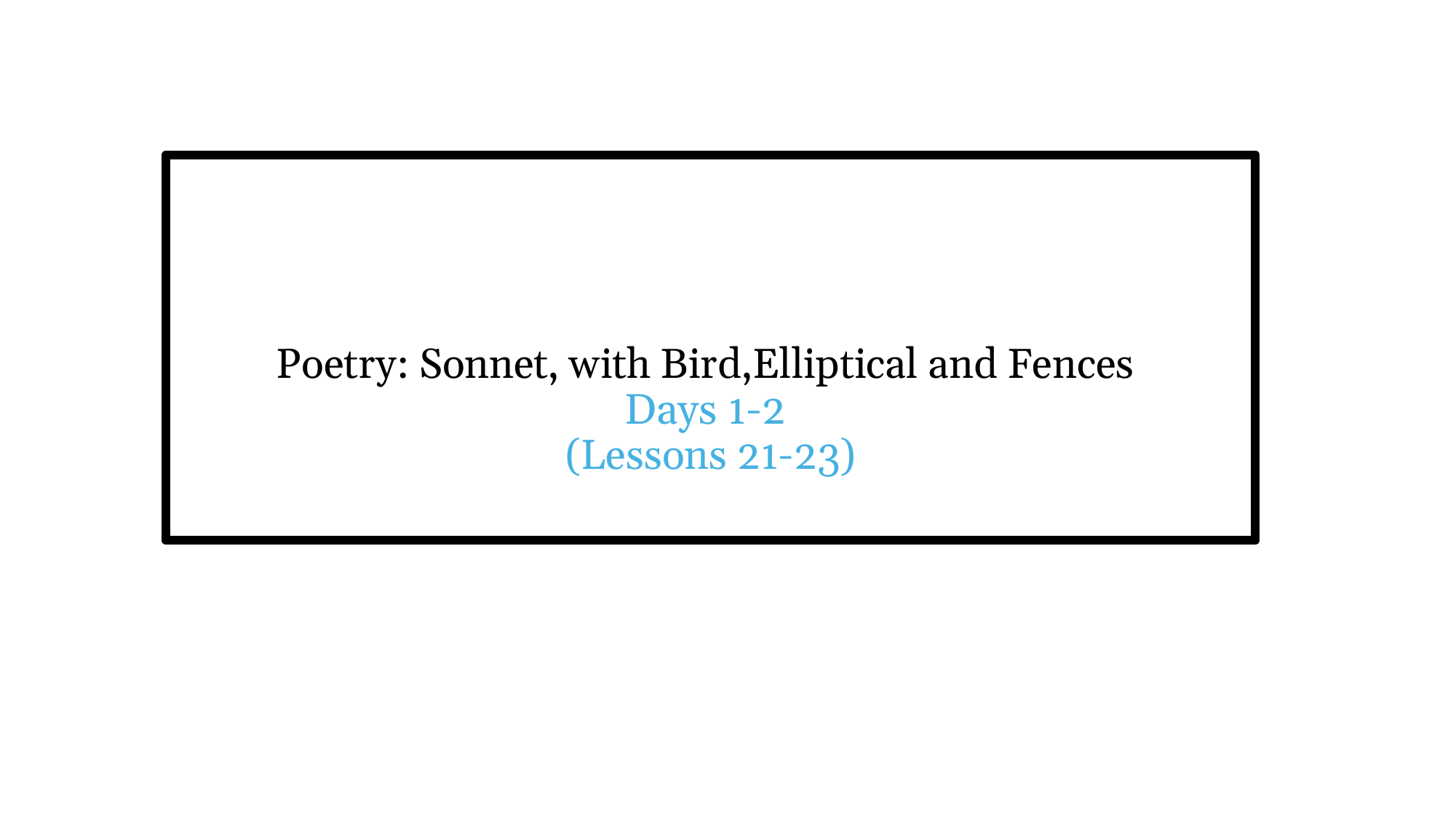

# Poetry: Sonnet, with Bird,Elliptical and Fences Days 1-2  (Lessons 21-23)